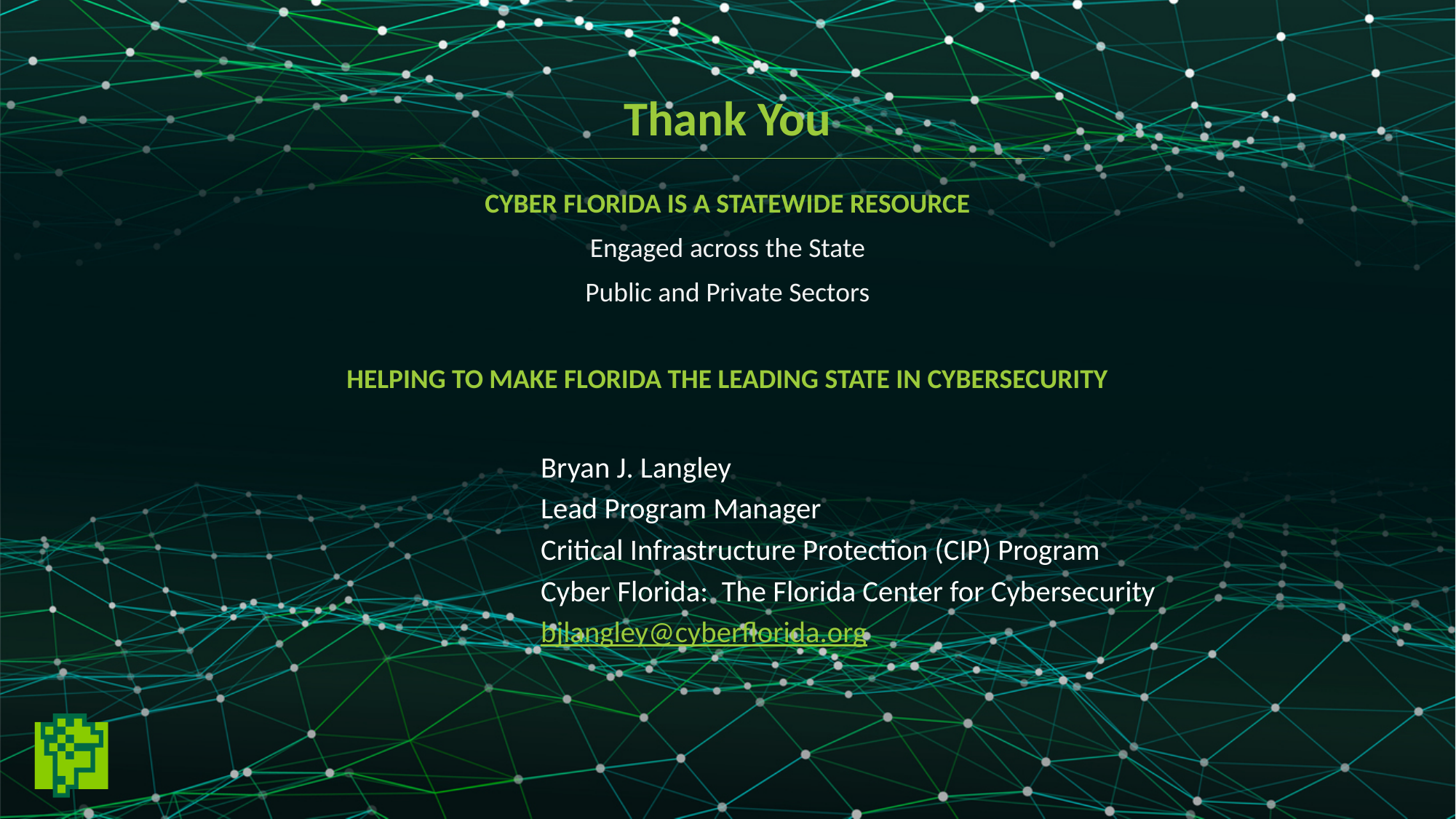

# Thank You
CYBER FLORIDA IS A STATEWIDE RESOURCE​
Engaged across the State​
Public and Private Sectors​​

HELPING TO MAKE FLORIDA THE LEADING STATE IN CYBERSECURITY
Bryan J. Langley
Lead Program Manager
Critical Infrastructure Protection (CIP) Program
Cyber Florida:  The Florida Center for Cybersecurity
bjlangley@cyberflorida.org